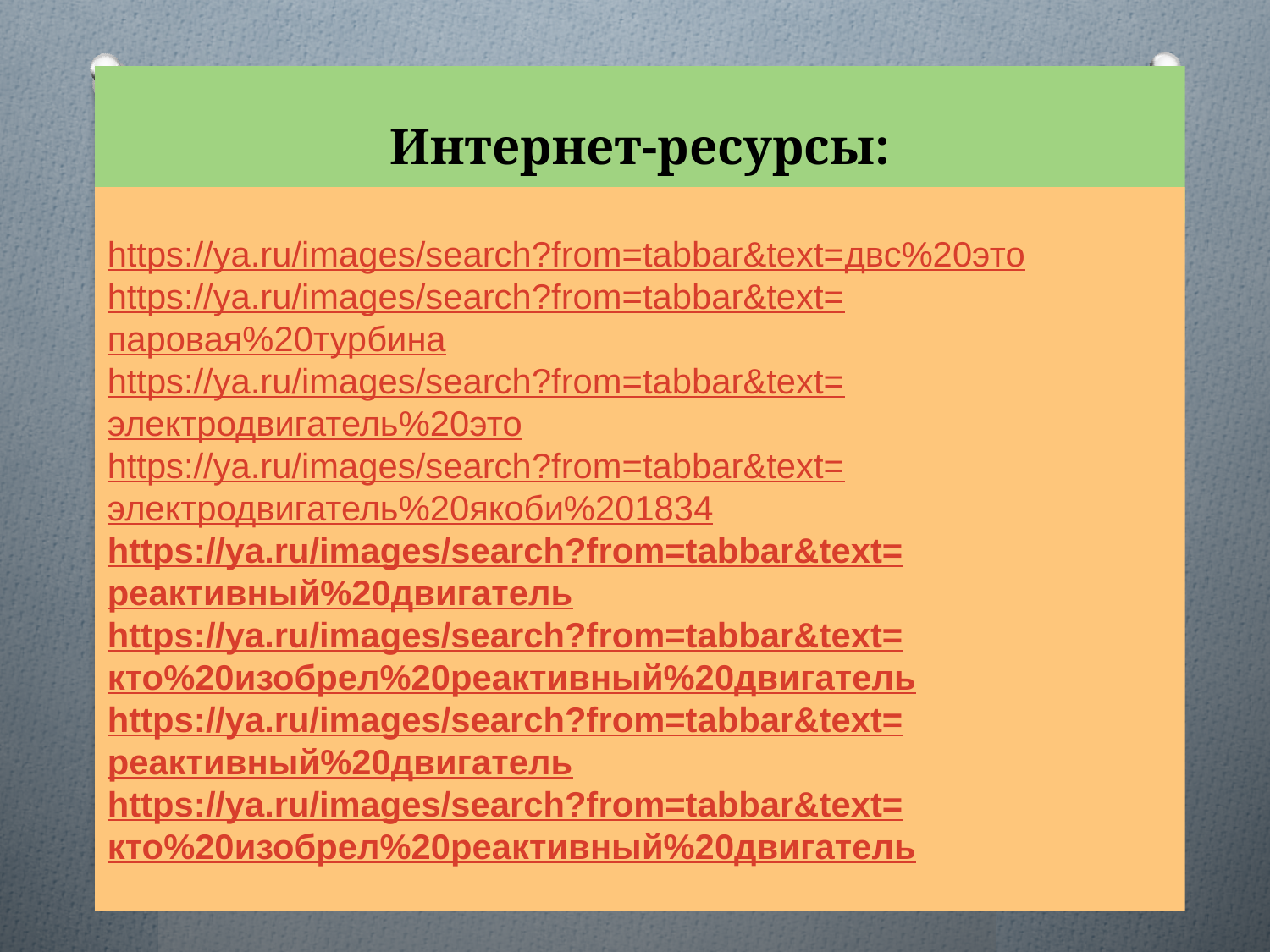

# Интернет-ресурсы:

https://ya.ru/images/search?from=tabbar&text=двс%20это
https://ya.ru/images/search?from=tabbar&text=паровая%20турбина
https://ya.ru/images/search?from=tabbar&text=электродвигатель%20это
https://ya.ru/images/search?from=tabbar&text=электродвигатель%20якоби%201834
https://ya.ru/images/search?from=tabbar&text=реактивный%20двигатель
https://ya.ru/images/search?from=tabbar&text=кто%20изобрел%20реактивный%20двигатель
https://ya.ru/images/search?from=tabbar&text=реактивный%20двигатель
https://ya.ru/images/search?from=tabbar&text=кто%20изобрел%20реактивный%20двигатель